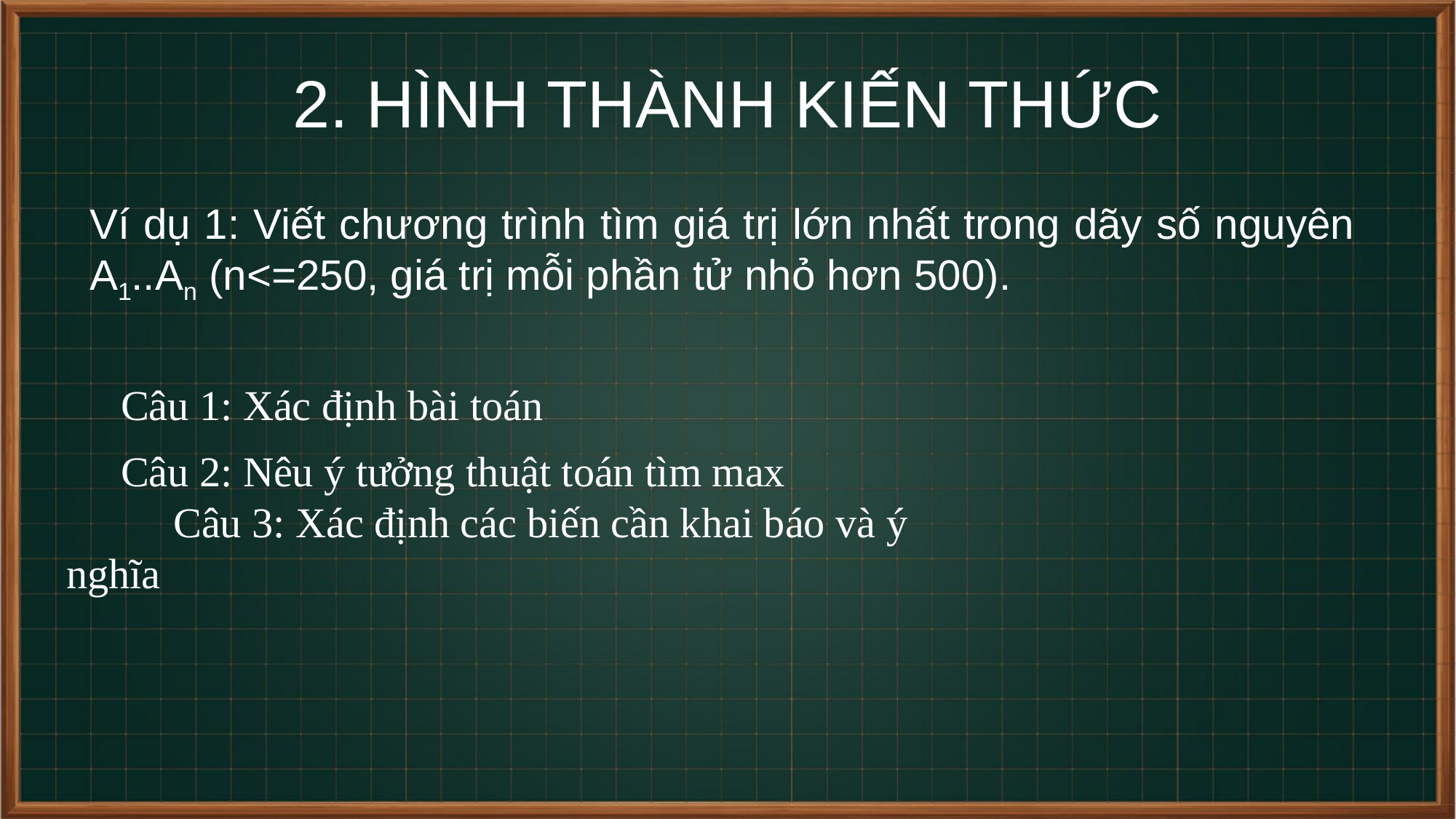

# 2. HÌNH THÀNH KIẾN THỨC
Ví dụ 1: Viết chương trình tìm giá trị lớn nhất trong dãy số nguyên A1..An (n<=250, giá trị mỗi phần tử nhỏ hơn 500).
Câu 1: Xác định bài toán
Câu 2: Nêu ý tưởng thuật toán tìm max
     Câu 3: Xác định các biến cần khai báo và ý nghĩa